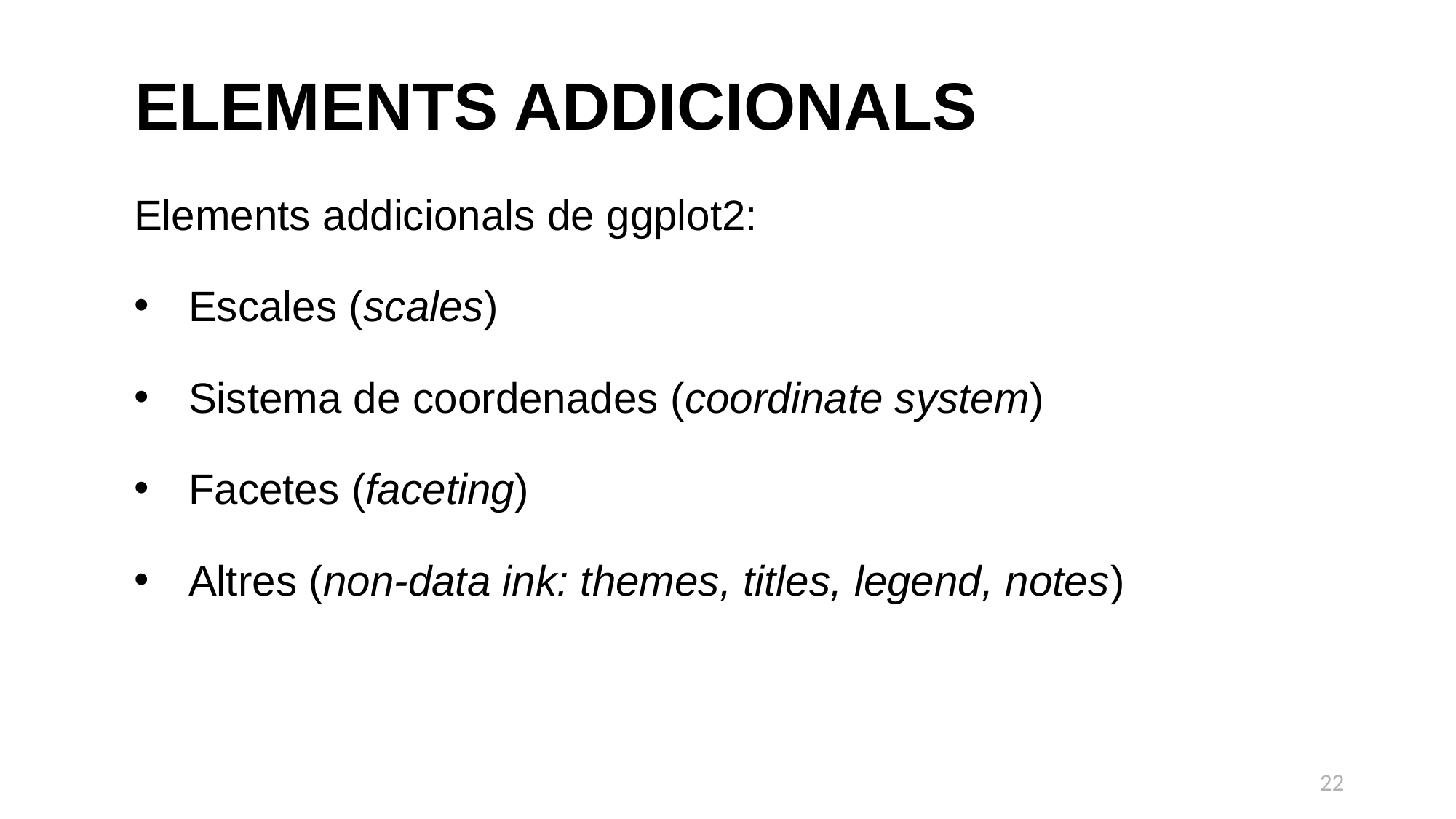

Elements addicionals
Elements addicionals de ggplot2:
Escales (scales)
Sistema de coordenades (coordinate system)
Facetes (faceting)
Altres (non-data ink: themes, titles, legend, notes)

22